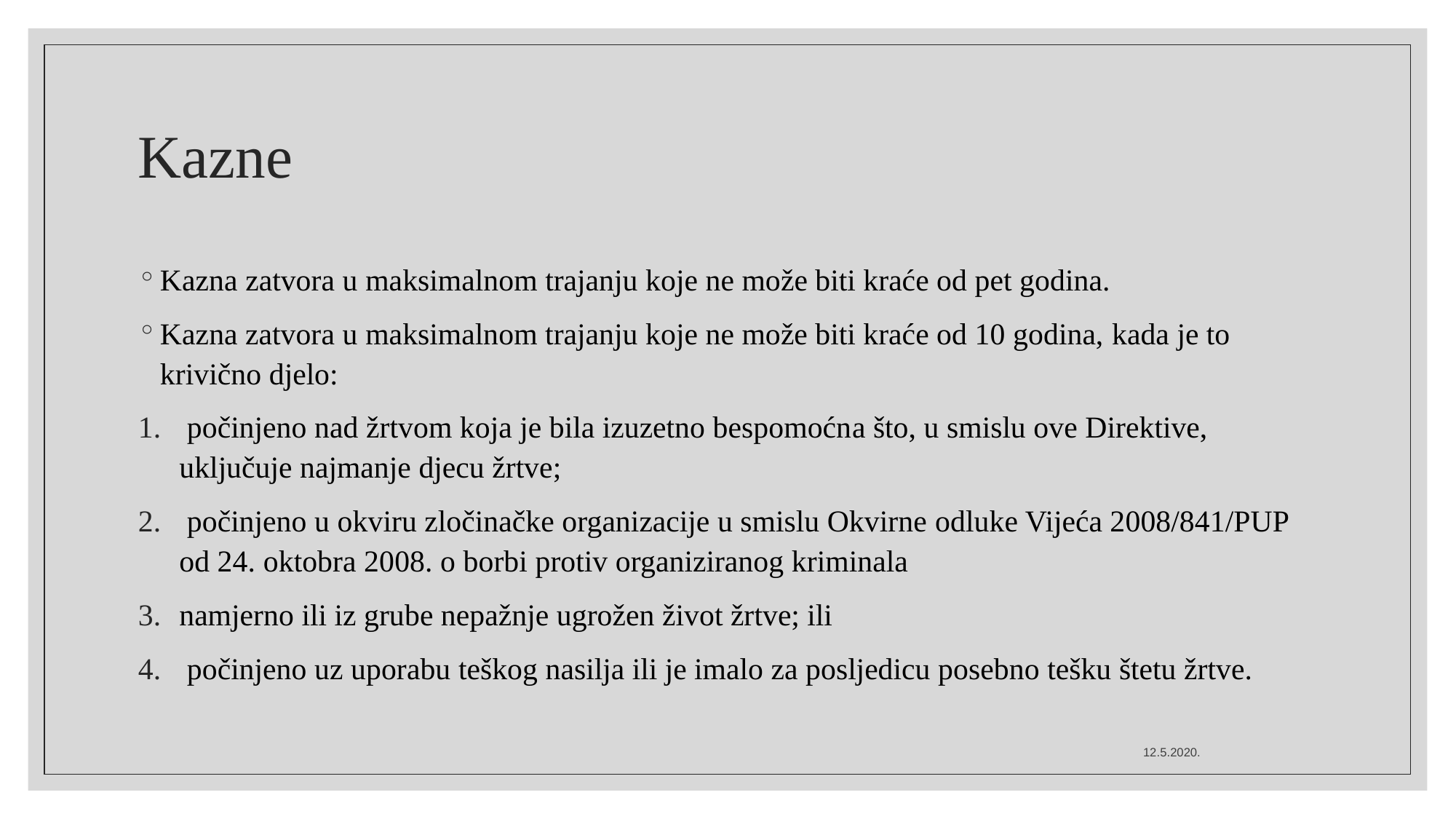

# Kazne
Kazna zatvora u maksimalnom trajanju koje ne može biti kraće od pet godina.
Kazna zatvora u maksimalnom trajanju koje ne može biti kraće od 10 godina, kada je to krivično djelo:
 počinjeno nad žrtvom koja je bila izuzetno bespomoćna što, u smislu ove Direktive, uključuje najmanje djecu žrtve;
 počinjeno u okviru zločinačke organizacije u smislu Okvirne odluke Vijeća 2008/841/PUP od 24. oktobra 2008. o borbi protiv organiziranog kriminala
namjerno ili iz grube nepažnje ugrožen život žrtve; ili
 počinjeno uz uporabu teškog nasilja ili je imalo za posljedicu posebno tešku štetu žrtve.
12.5.2020.